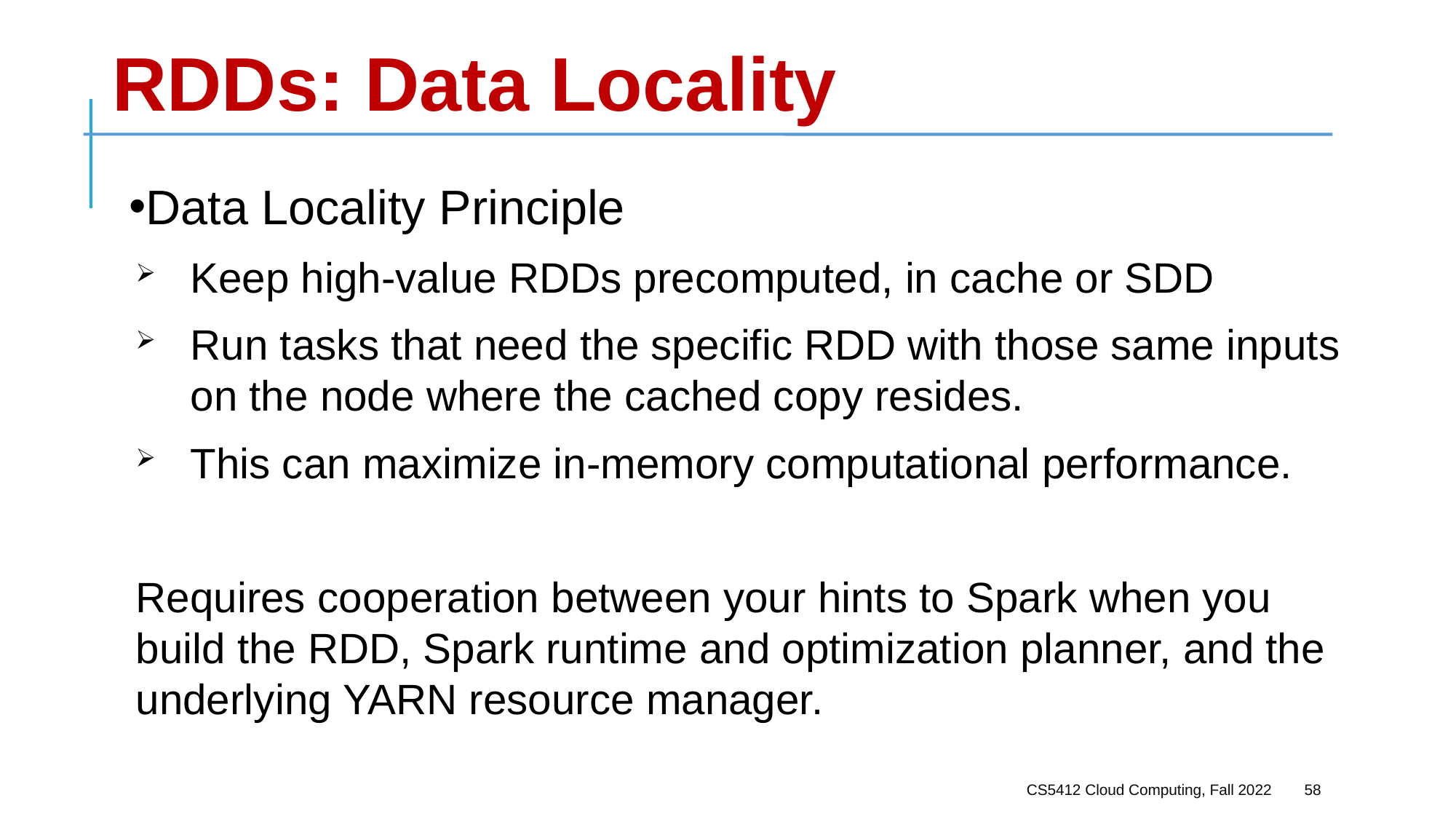

# RDDs: Data Locality

Data Locality Principle
Keep high-value RDDs precomputed, in cache or SDD
Run tasks that need the specific RDD with those same inputs
on the node where the cached copy resides.
This can maximize in-memory computational performance.

Requires cooperation between your hints to Spark when you build the RDD, Spark runtime and optimization planner, and the underlying YARN resource manager.
CS5412 Cloud Computing, Fall 2022
58